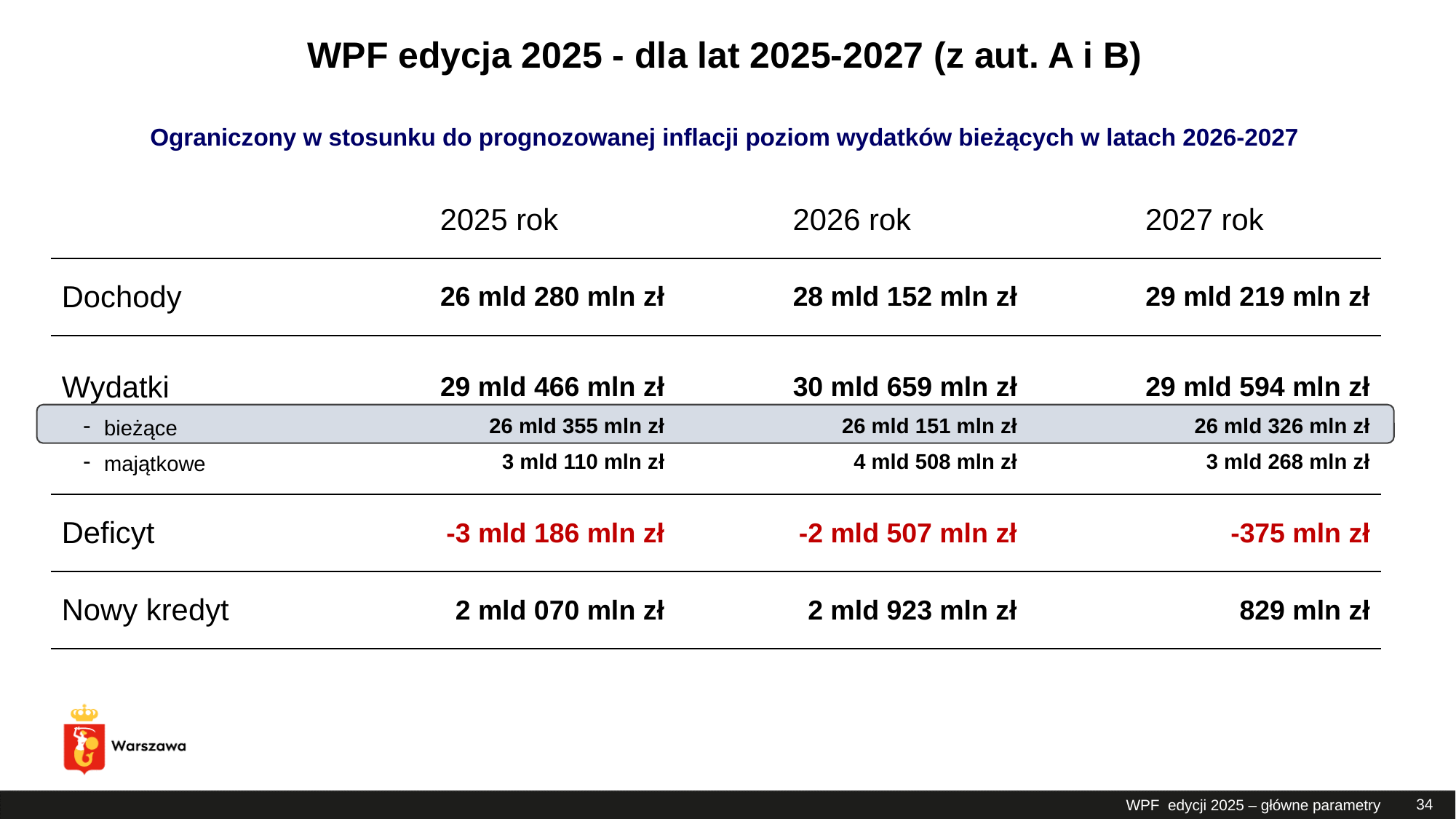

WPF edycja 2025 - dla lat 2025-2027 (z aut. A i B)
# Ograniczony w stosunku do prognozowanej inflacji poziom wydatków bieżących w latach 2026-2027
|  | 2025 rok | 2026 rok | 2027 rok |
| --- | --- | --- | --- |
| Dochody | 26 mld 280 mln zł | 28 mld 152 mln zł | 29 mld 219 mln zł |
| Wydatki bieżące majątkowe | 29 mld 466 mln zł 26 mld 355 mln zł 3 mld 110 mln zł | 30 mld 659 mln zł 26 mld 151 mln zł 4 mld 508 mln zł | 29 mld 594 mln zł 26 mld 326 mln zł 3 mld 268 mln zł |
| Deficyt | -3 mld 186 mln zł | -2 mld 507 mln zł | -375 mln zł |
| Nowy kredyt | 2 mld 070 mln zł | 2 mld 923 mln zł | 829 mln zł |

WPF  edycji 2025 – główne parametry
34